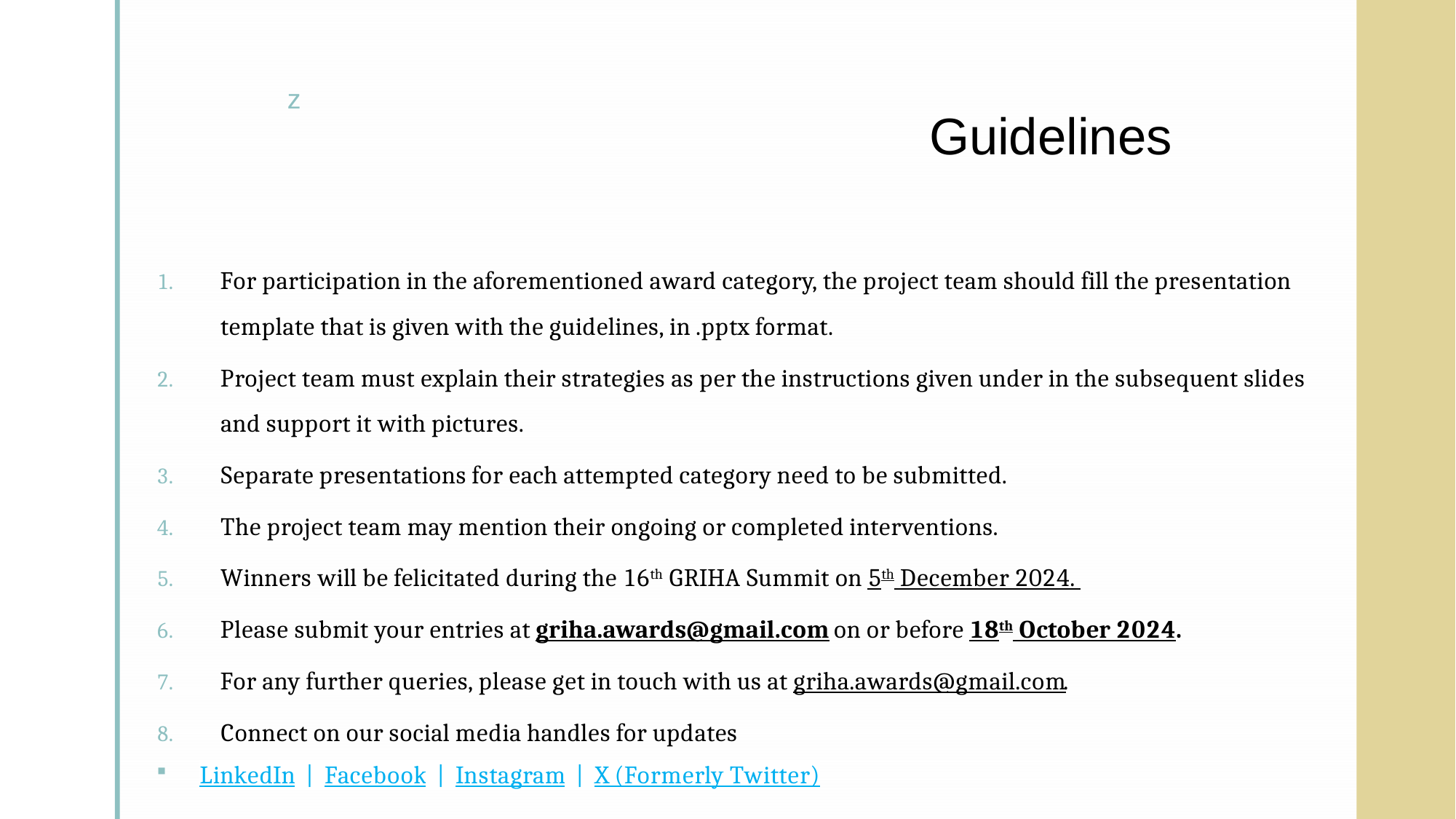

# Guidelines
For participation in the aforementioned award category, the project team should fill the presentation template that is given with the guidelines, in .pptx format.
Project team must explain their strategies as per the instructions given under in the subsequent slides and support it with pictures.
Separate presentations for each attempted category need to be submitted.
The project team may mention their ongoing or completed interventions.
Winners will be felicitated during the 16th GRIHA Summit on 5th December 2024.
Please submit your entries at griha.awards@gmail.com on or before 18th October 2024.
For any further queries, please get in touch with us at griha.awards@gmail.com.
Connect on our social media handles for updates
LinkedIn  |  Facebook  |  Instagram  |  X (Formerly Twitter)